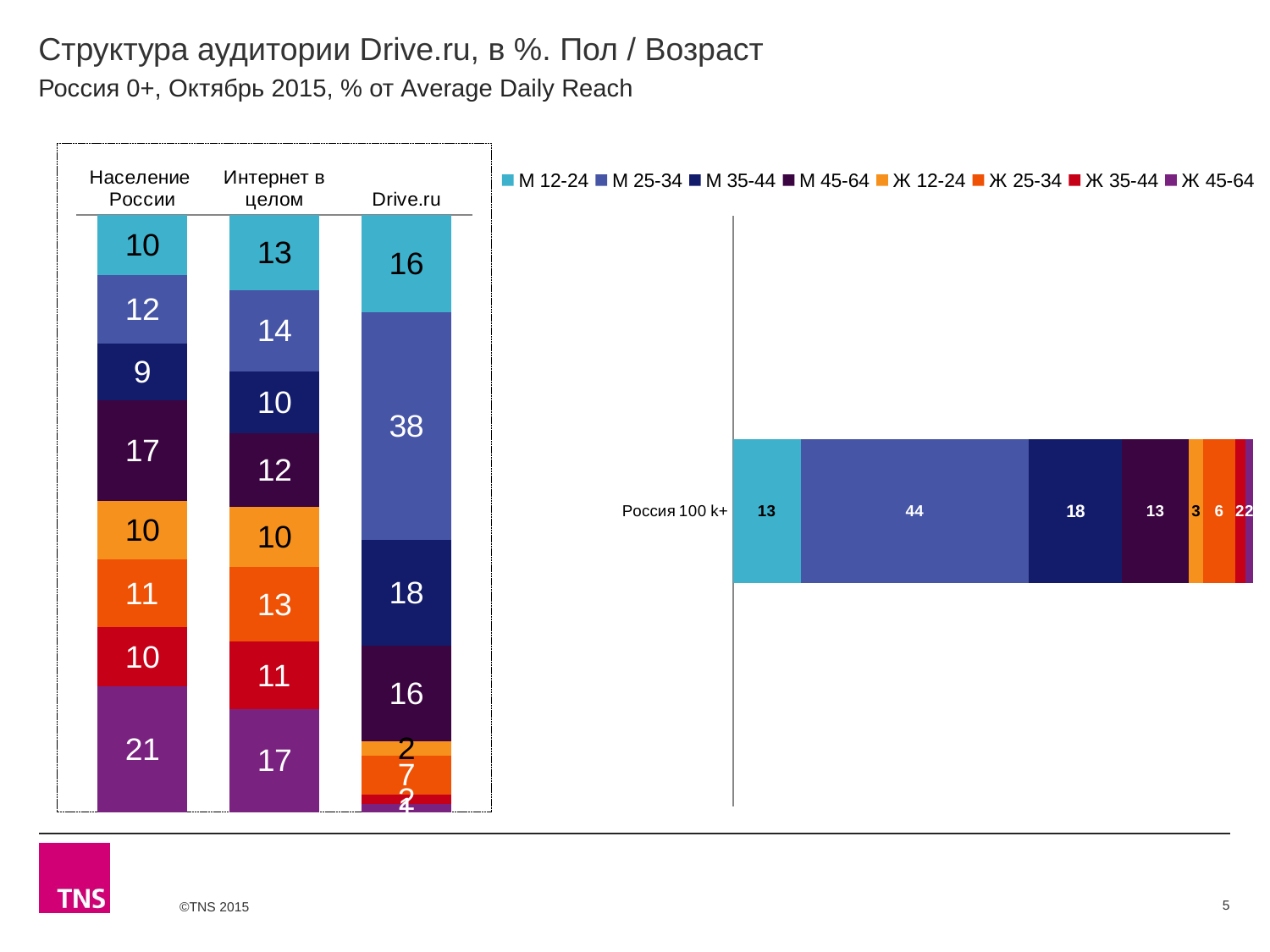

# Структура аудитории Drive.ru, в %. Пол / Возраст
Россия 0+, Октябрь 2015, % от Average Daily Reach

### Chart

| Category | М 12-24 | М 25-34 | М 35-44 | М 45-64 | Ж 12-24 | Ж 25-34 | Ж 35-44 | Ж 45-64 |
|---|---|---|---|---|---|---|---|---|
| Население  России | 10.1 | 11.5 | 9.4 | 16.9 | 9.7 | 11.4 | 9.9 | 21.0 |
| Интернет в целом | 12.6 | 13.6 | 10.4 | 12.3 | 10.0 | 12.6 | 11.3 | 17.2 |
| Drive.ru | 16.3 | 38.2 | 17.7 | 15.9 | 2.4 | 6.6 | 1.6 | 1.3 |

### Chart

| Category | М 12-24 | М 25-34 | М 35-44 | М 45-64 | Ж 12-24 | Ж 25-34 | Ж 35-44 | Ж 45-64 |
|---|---|---|---|---|---|---|---|---|
| Россия 100 k+ | 13.0 | 43.8 | 17.9 | 12.8 | 2.8 | 6.1 | 1.9 | 1.6 |
5